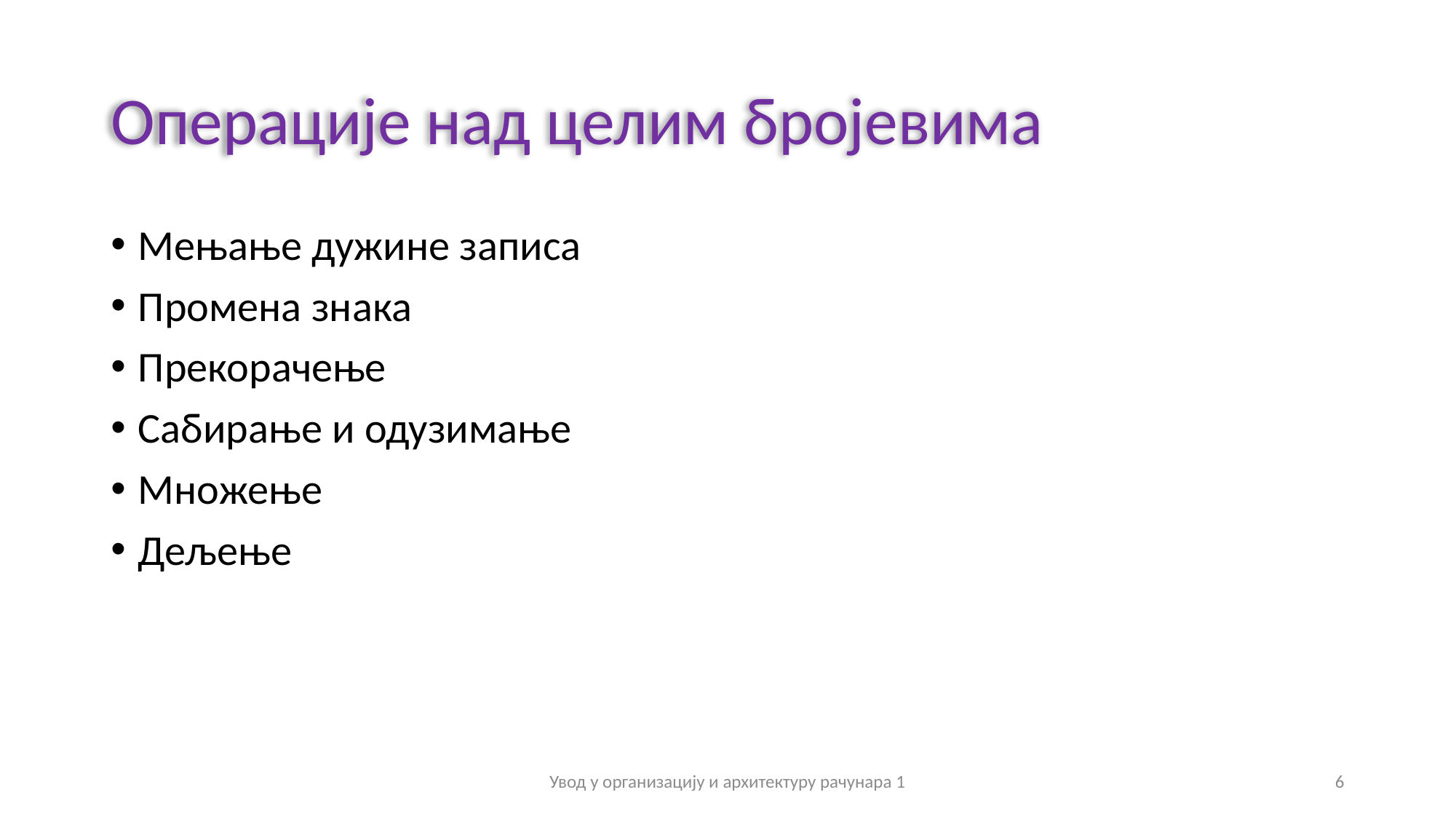

# Операције над целим бројевима
Мењање дужине записа
Промена знака
Прекорачење
Сабирање и одузимање
Множење
Дељење

Увод у организацију и архитектуру рачунара 1
6